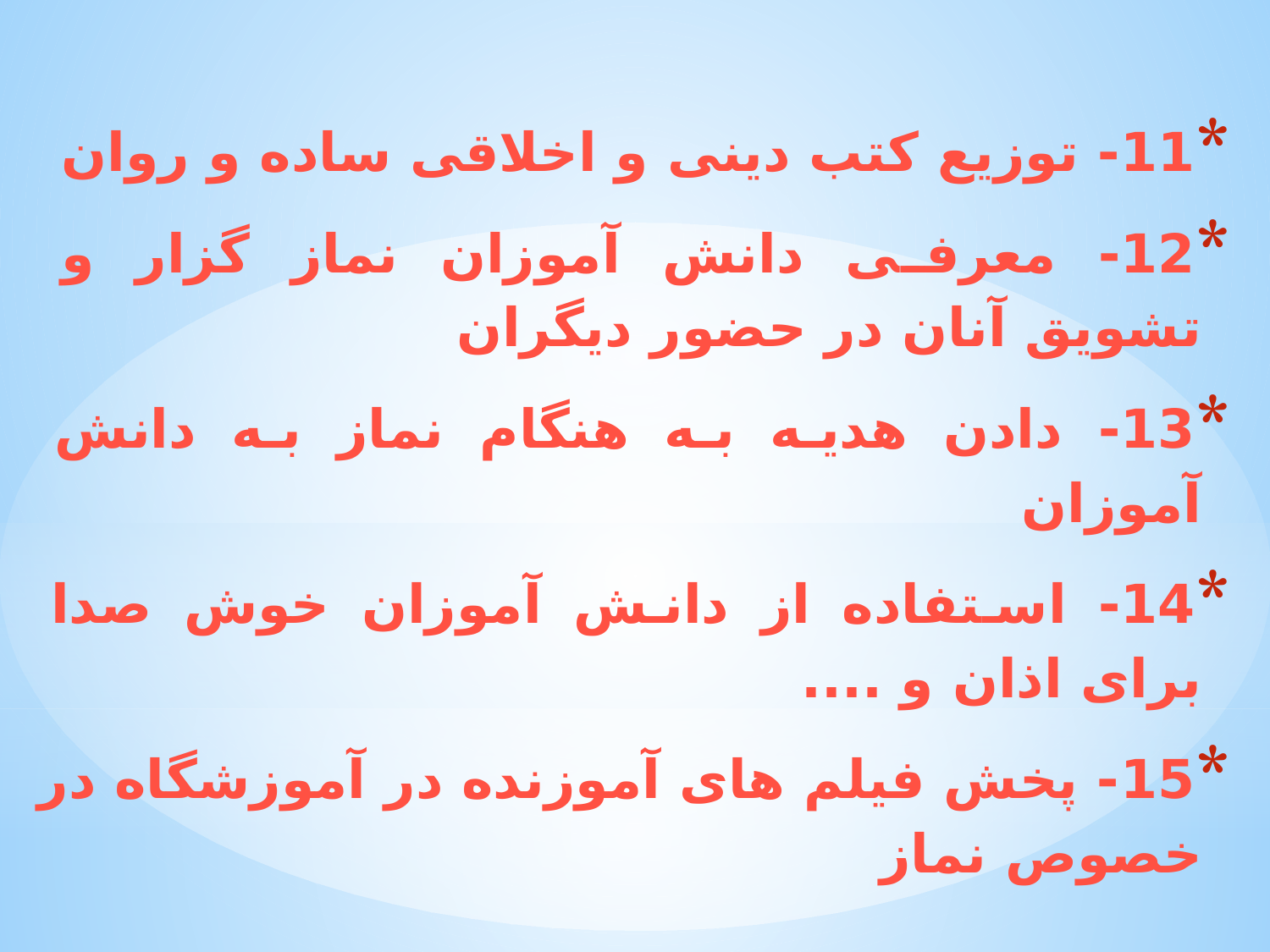

11- توزیع كتب دینی و اخلاقی ساده و روان
12- معرفی دانش آموزان نماز گزار و تشویق آنان در حضور دیگران
13- دادن هدیه به هنگام نماز به دانش آموزان
14- استفاده از دانش آموزان خوش صدا برای اذان و ....
15- پخش فیلم های آموزنده در آموزشگاه در خصوص نماز